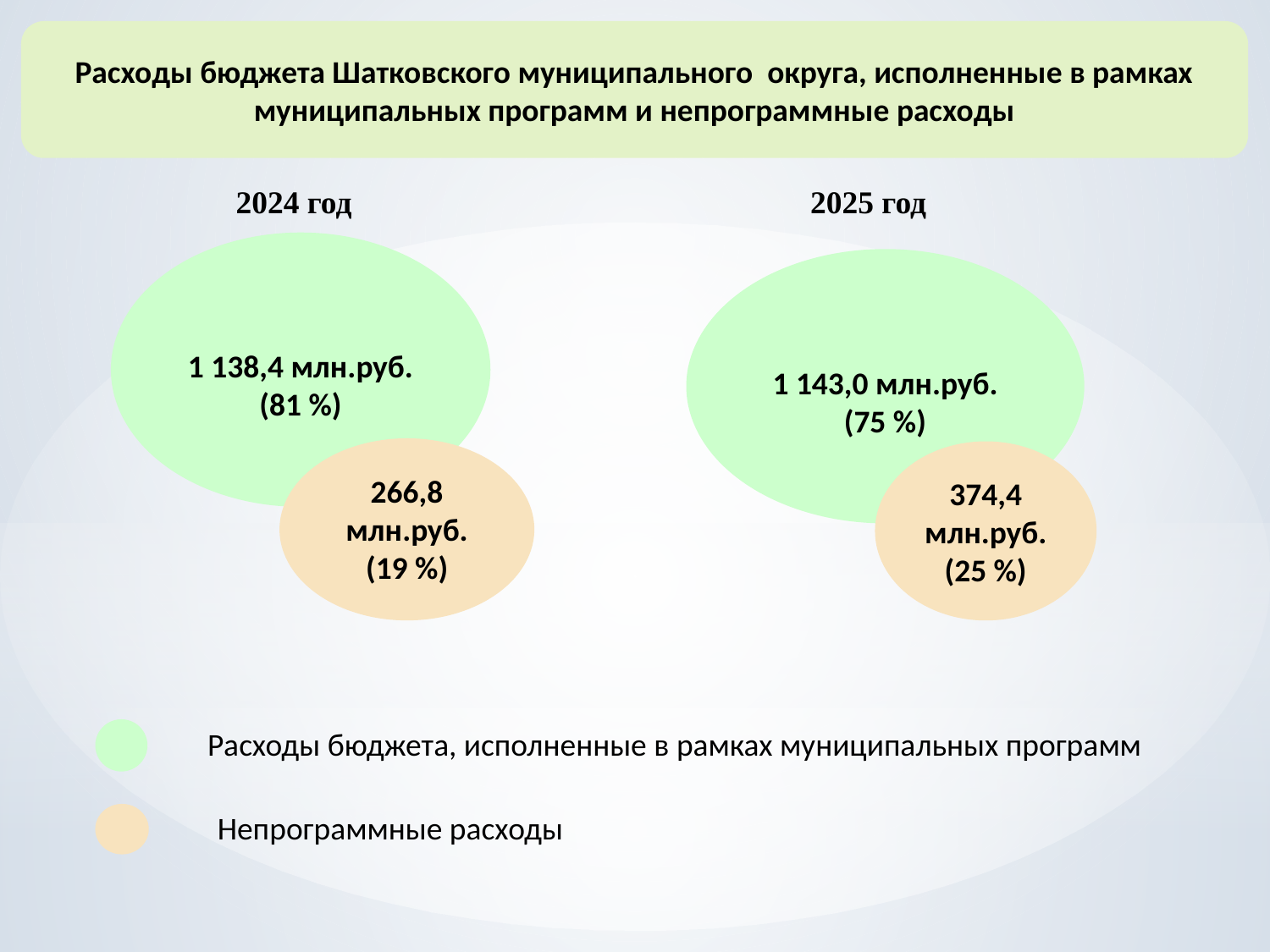

Расходы бюджета Шатковского муниципального  округа, исполненные в рамках муниципальных программ и непрограммные расходы

2024 год
2025 год

1 138,4 млн.руб.
(81 %)

1 143,0 млн.руб.
(75 %)
266,8 млн.руб.
(19 %)
374,4 млн.руб.
(25 %)
Расходы бюджета, исполненные в рамках муниципальных программ

Непрограммные расходы